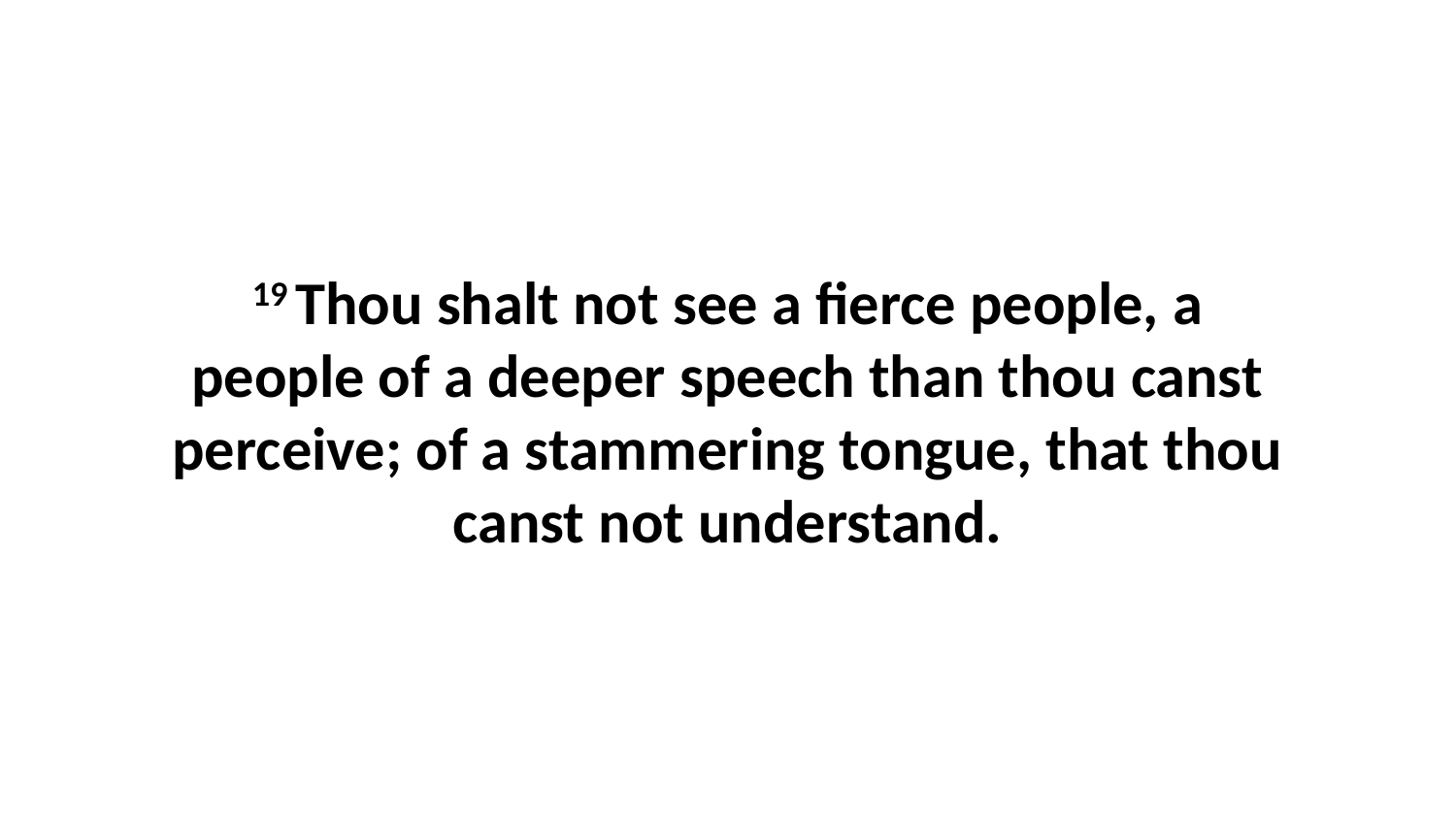

19 Thou shalt not see a fierce people, a people of a deeper speech than thou canst perceive; of a stammering tongue, that thou canst not understand.